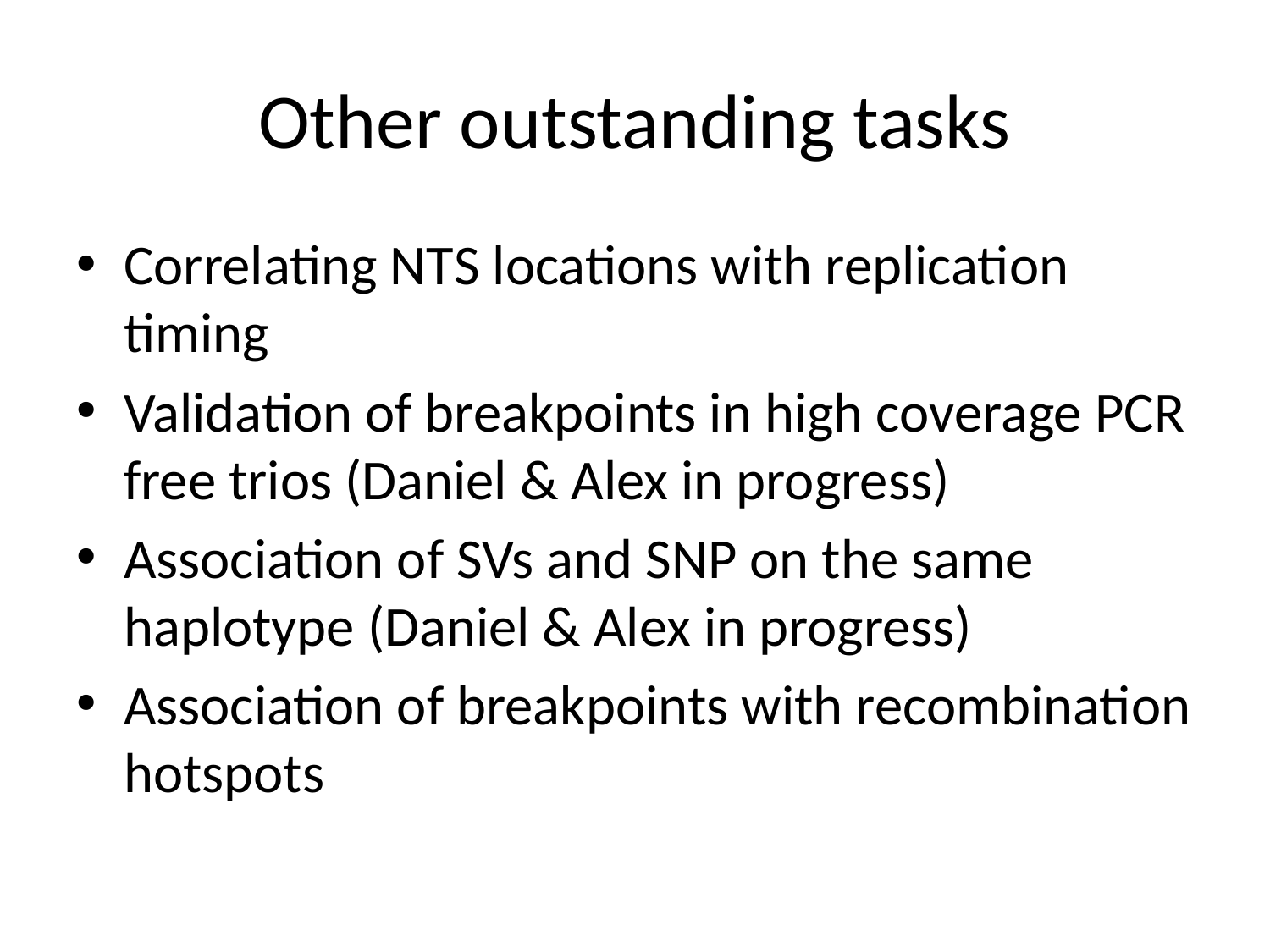

# Other outstanding tasks
Correlating NTS locations with replication timing
Validation of breakpoints in high coverage PCR free trios (Daniel & Alex in progress)
Association of SVs and SNP on the same haplotype (Daniel & Alex in progress)
Association of breakpoints with recombination hotspots